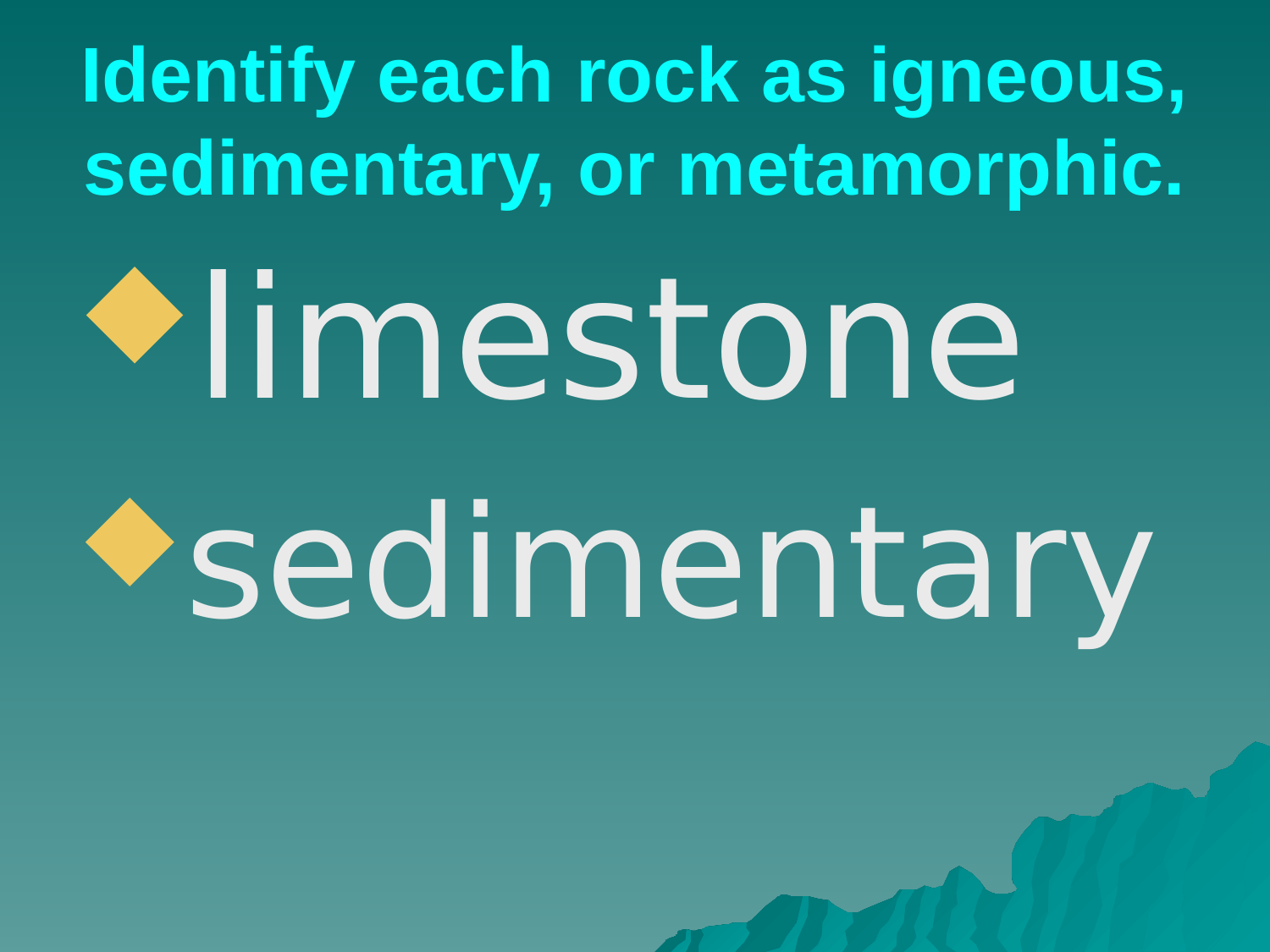

# Identify each rock as igneous, sedimentary, or metamorphic.
limestone
sedimentary